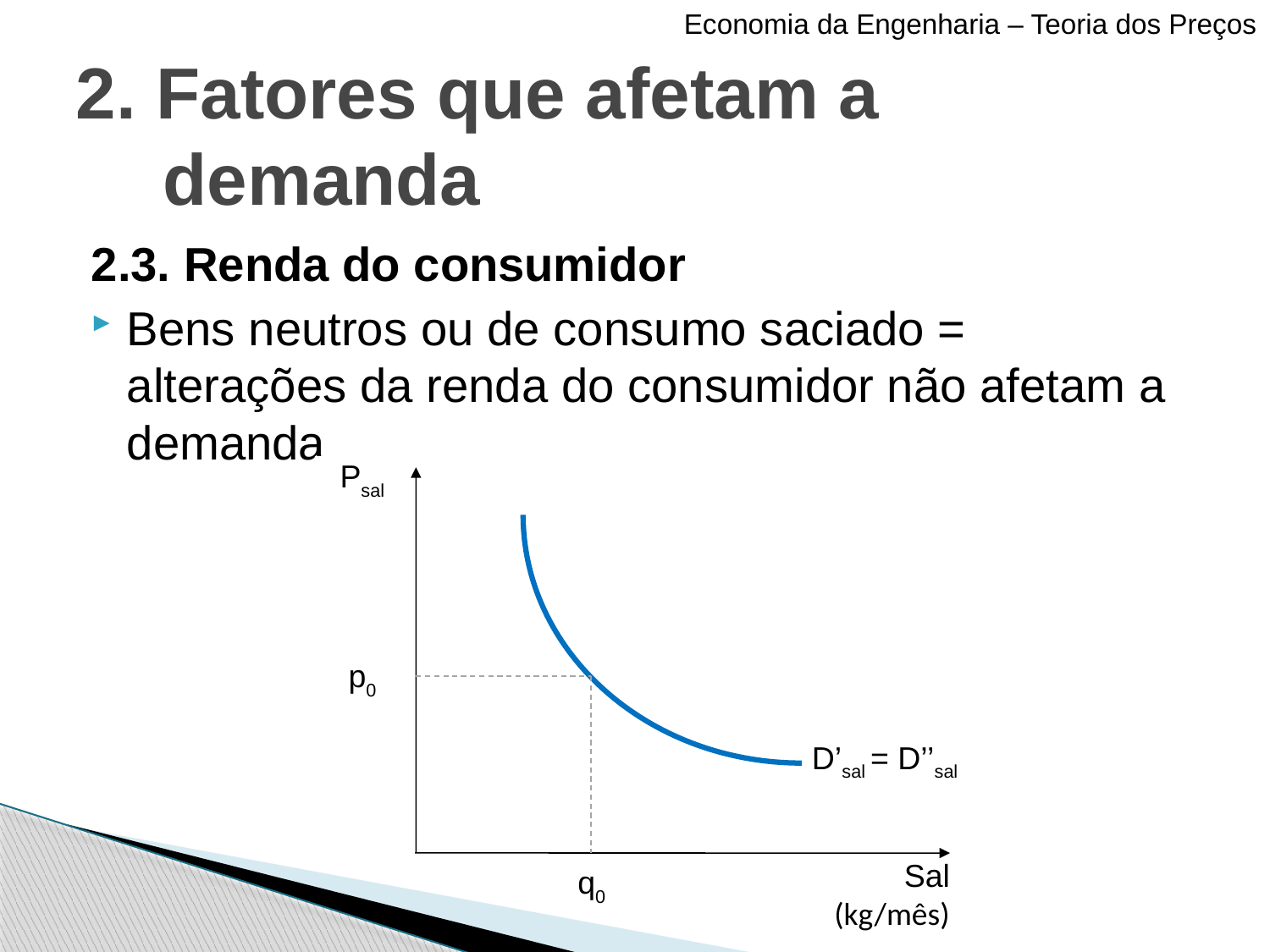

Economia da Engenharia – Teoria dos Preços

# 2. Fatores que afetam a demanda

2.3. Renda do consumidor
Bens neutros ou de consumo saciado = alterações da renda do consumidor não afetam a demanda
Psal

Sal
(kg/mês)

D’sal = D’’sal

p0
q0